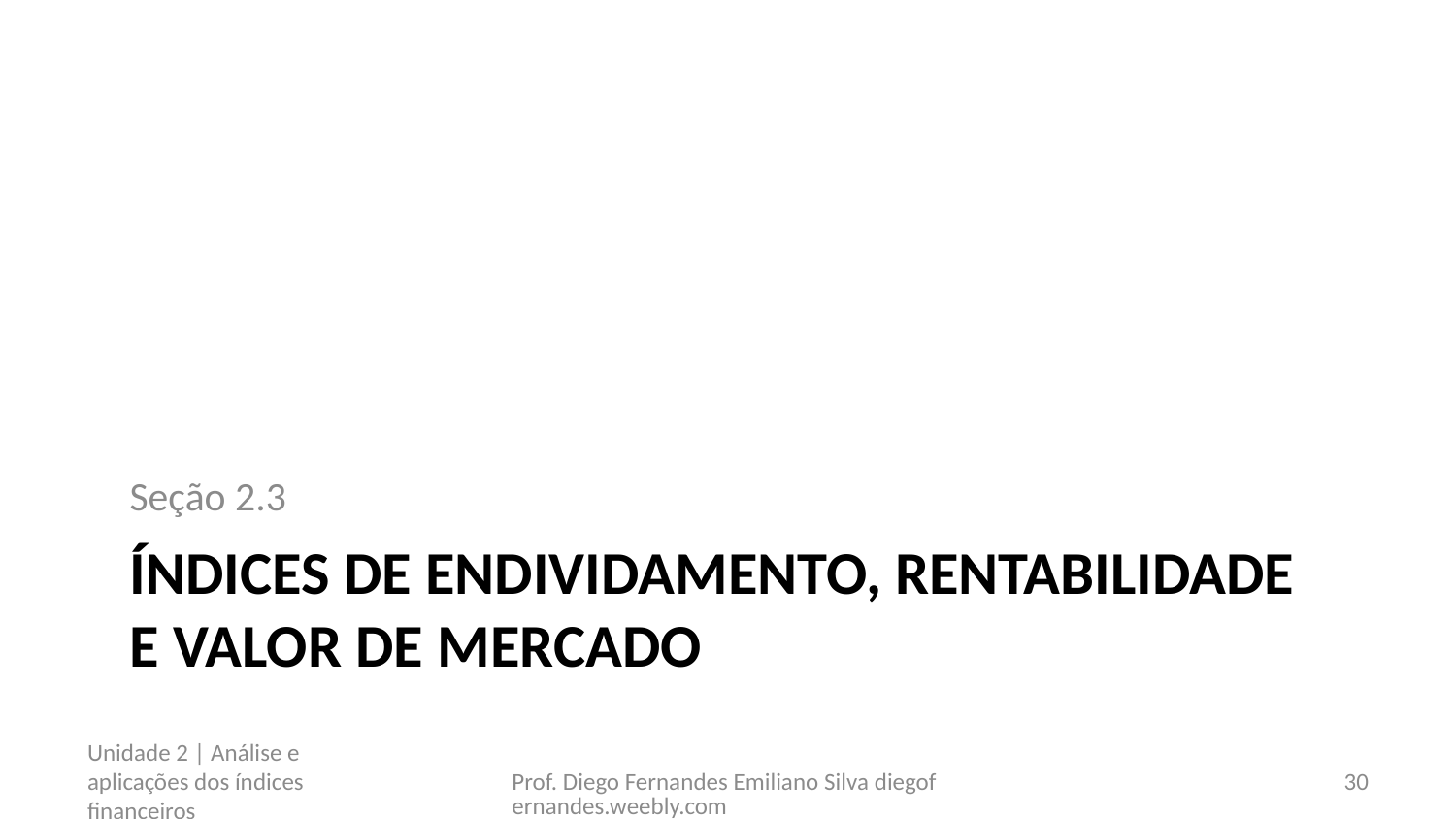

Seção 2.3
# Índices de endividamento, rentabilidade e valor de mercado
Unidade 2 | Análise e aplicações dos índices financeiros
Prof. Diego Fernandes Emiliano Silva diegofernandes.weebly.com
30